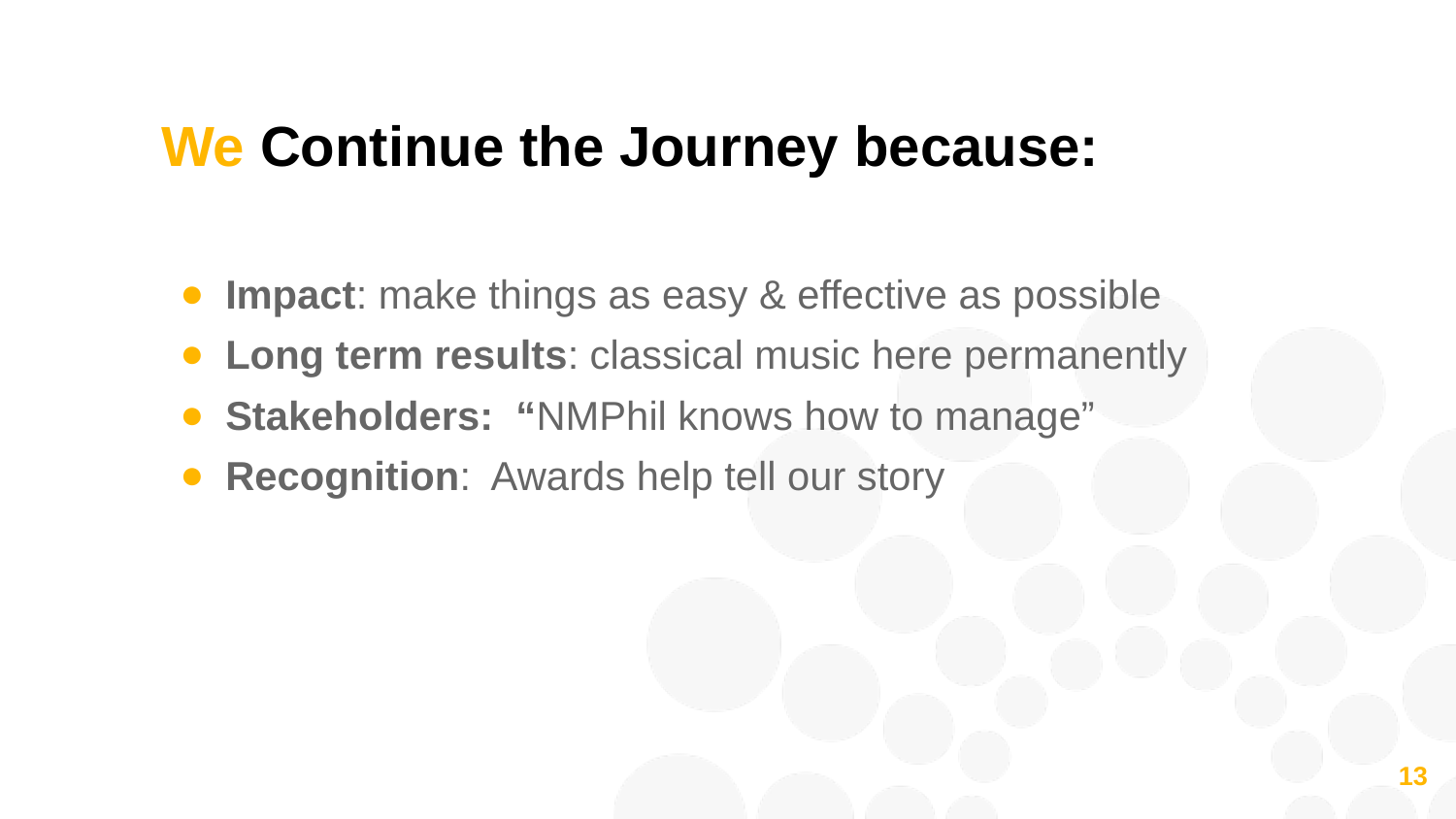

# We Continue the Journey because:
Impact: make things as easy & effective as possible
Long term results: classical music here permanently
Stakeholders:  “NMPhil knows how to manage”
Recognition:  Awards help tell our story
13